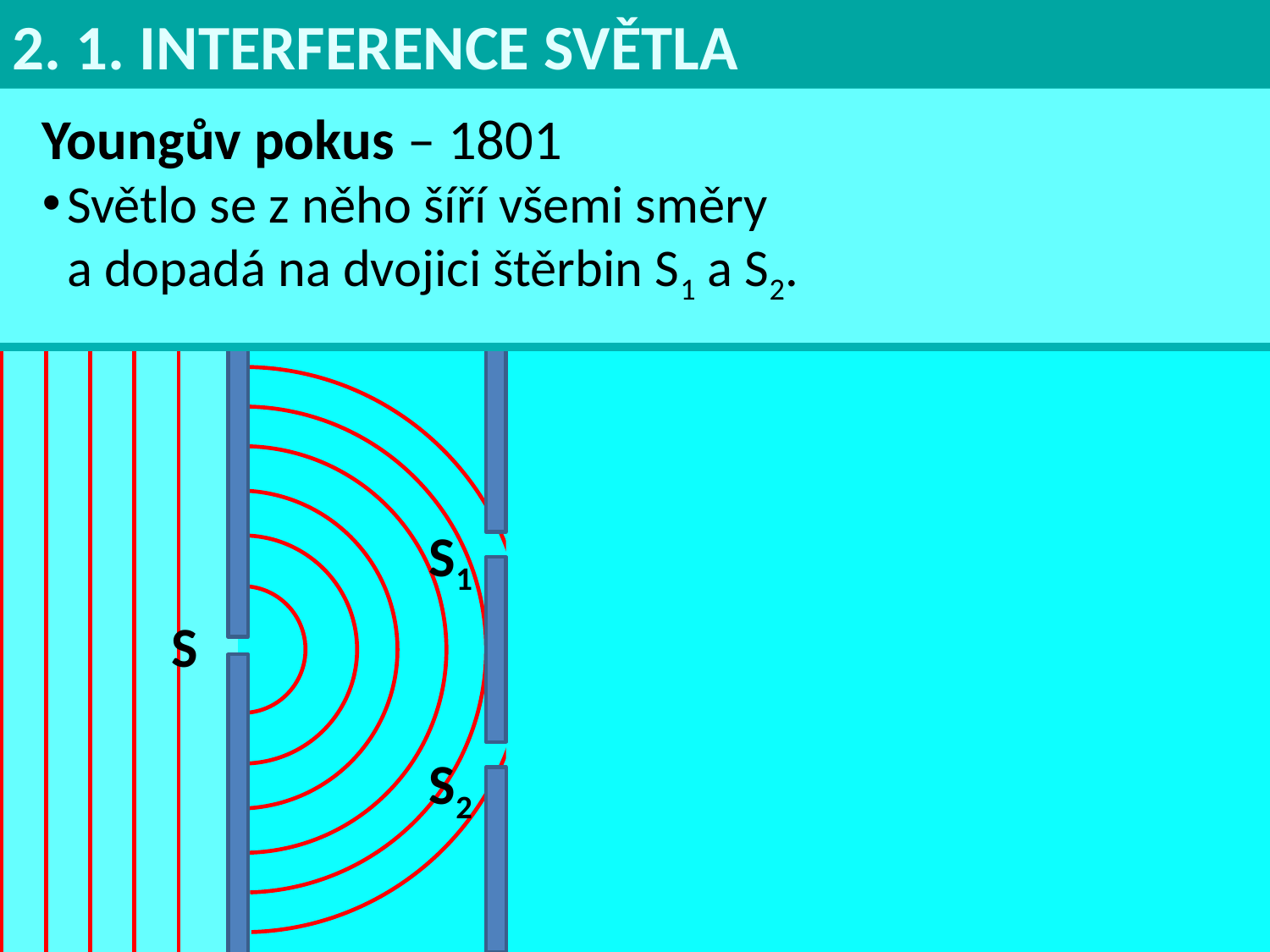

2. 1. INTERFERENCE SVĚTLA
Youngův pokus – 1801
Světlo se z něho šíří všemi směry
a dopadá na dvojici štěrbin S1 a S2.

S1

S

S2